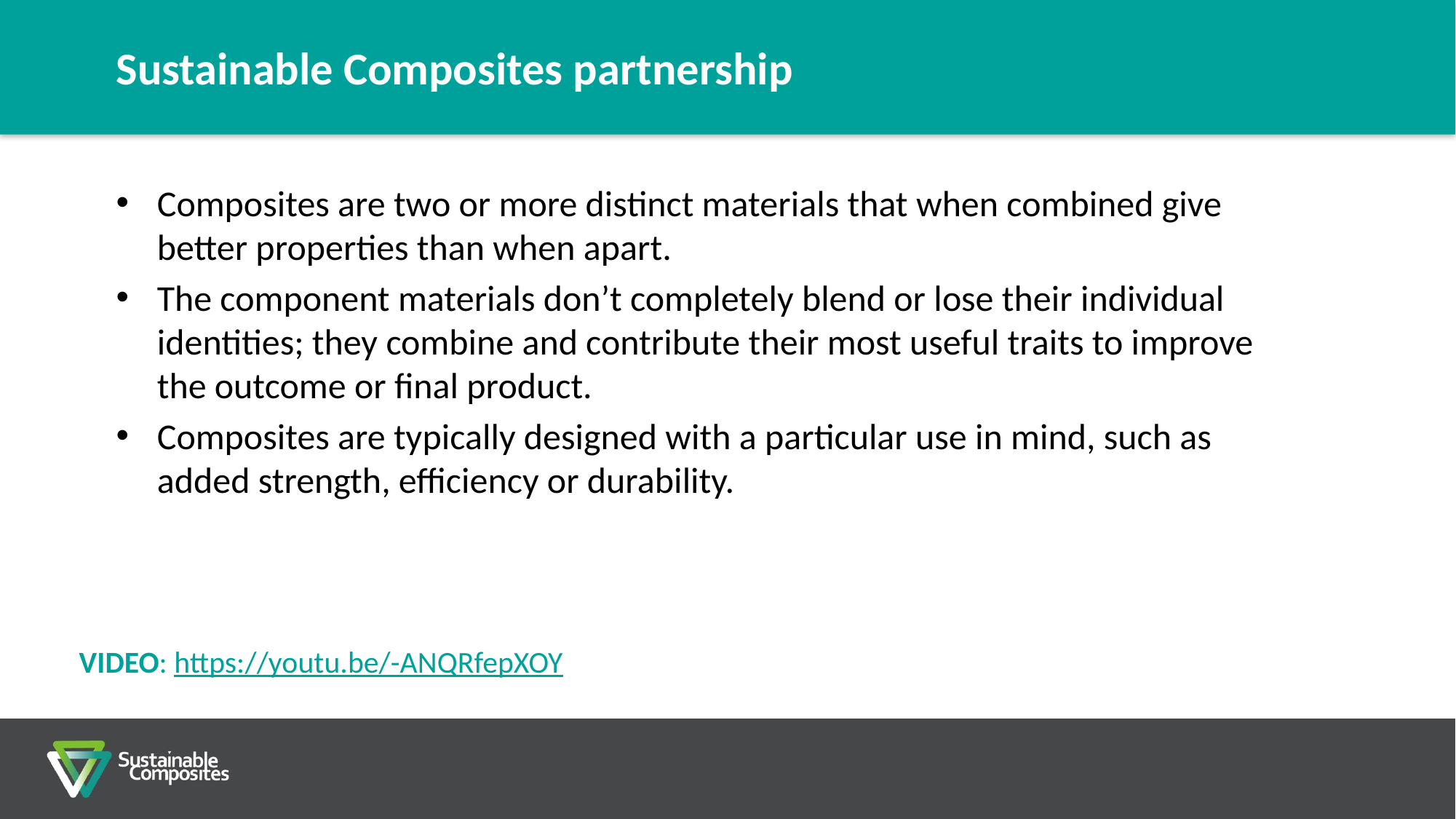

Sustainable Composites partnership
Composites are two or more distinct materials that when combined give better properties than when apart.
The component materials don’t completely blend or lose their individual identities; they combine and contribute their most useful traits to improve the outcome or final product.
Composites are typically designed with a particular use in mind, such as added strength, efficiency or durability.

VIDEO: https://youtu.be/-ANQRfepXOY